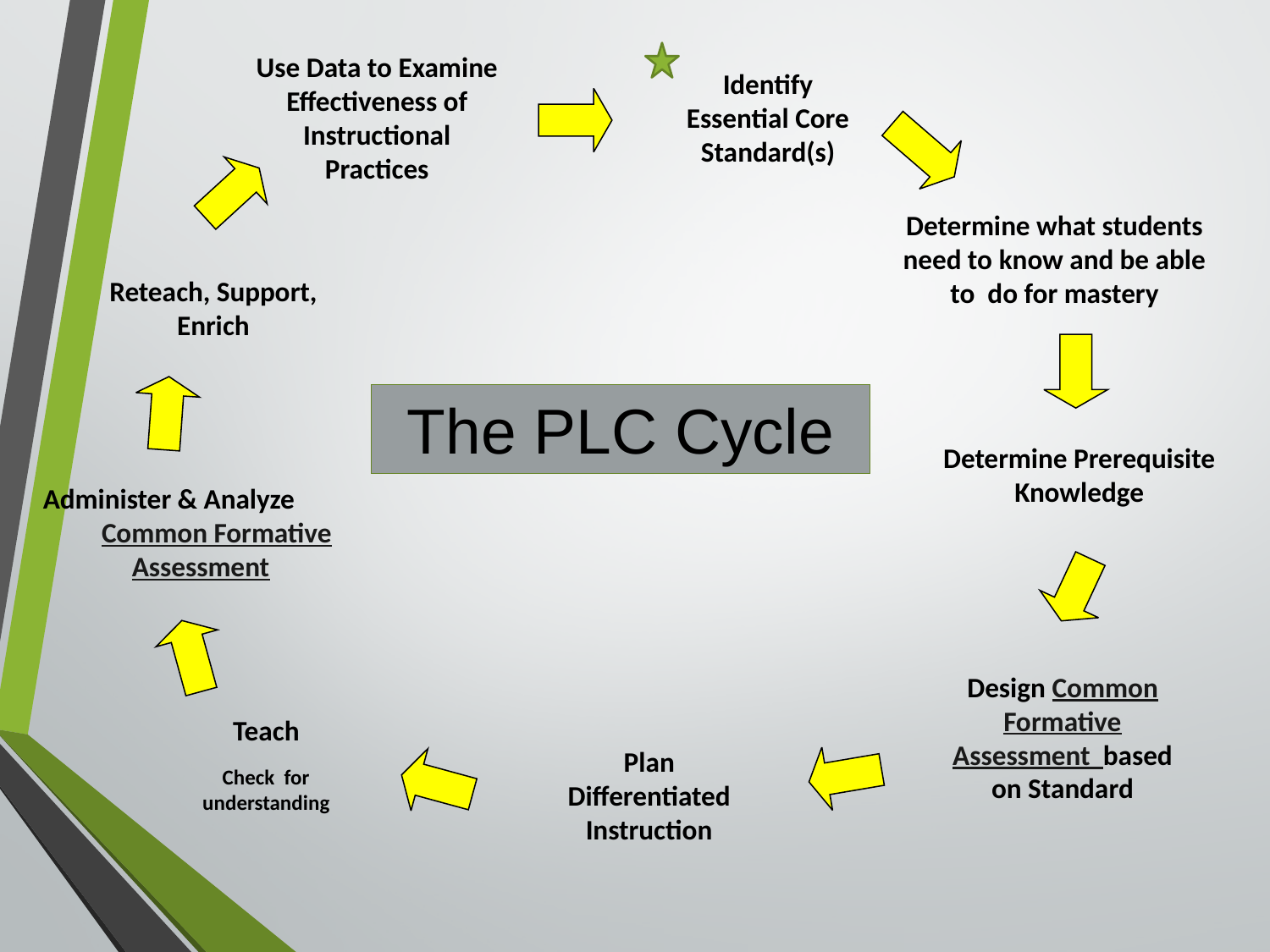

Use Data to Examine Effectiveness of Instructional Practices
Identify Essential Core Standard(s)

Determine what students need to know and be able to  do for mastery
Reteach, Support, Enrich

The PLC Cycle
Determine Prerequisite
Knowledge
Administer & Analyze                Common Formative Assessment

Design Common Formative Assessment  based on Standard
Teach
Check  for understanding
Plan Differentiated Instruction